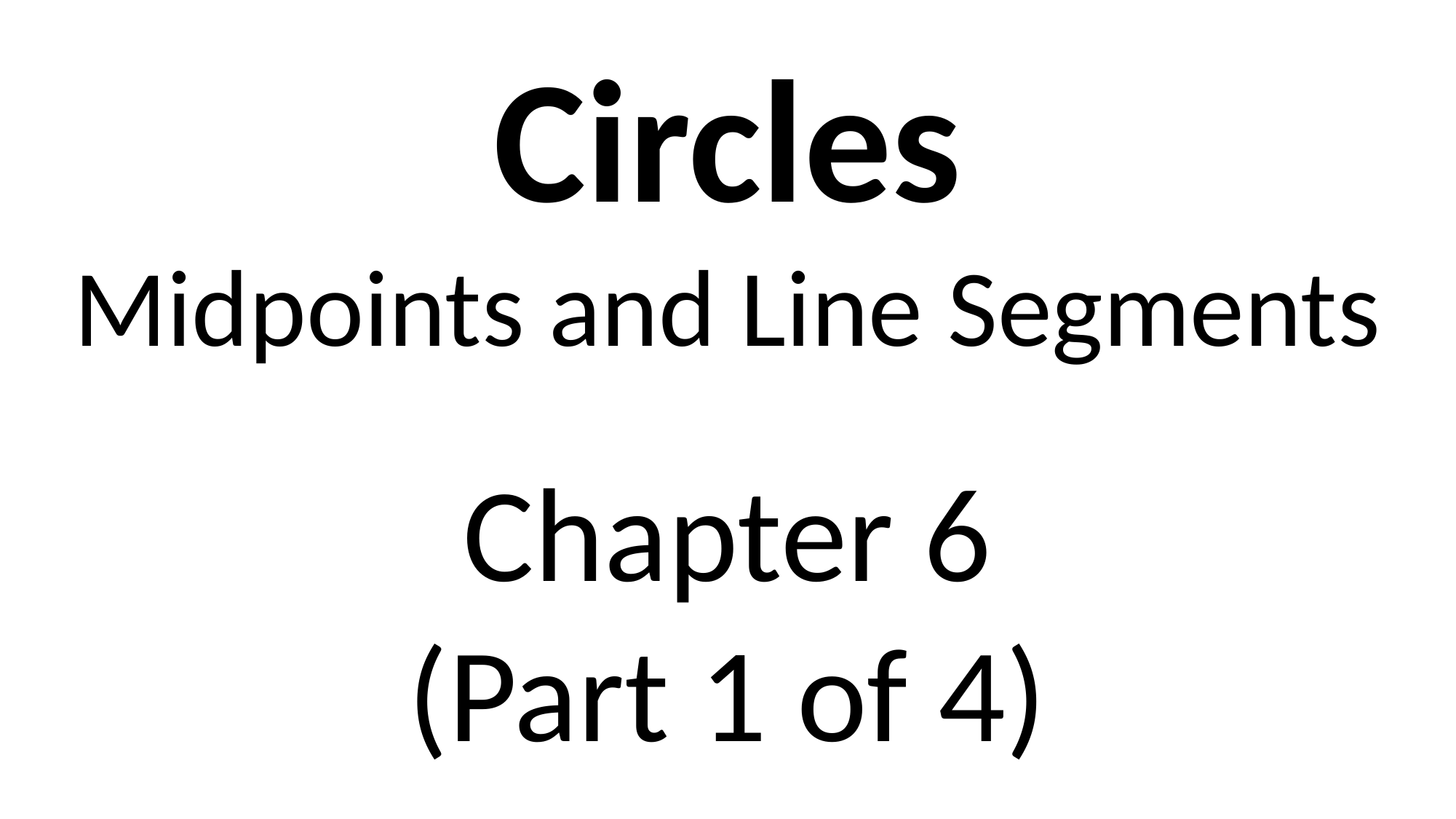

Circles
Midpoints and Line Segments

Chapter 6
(Part 1 of 4)